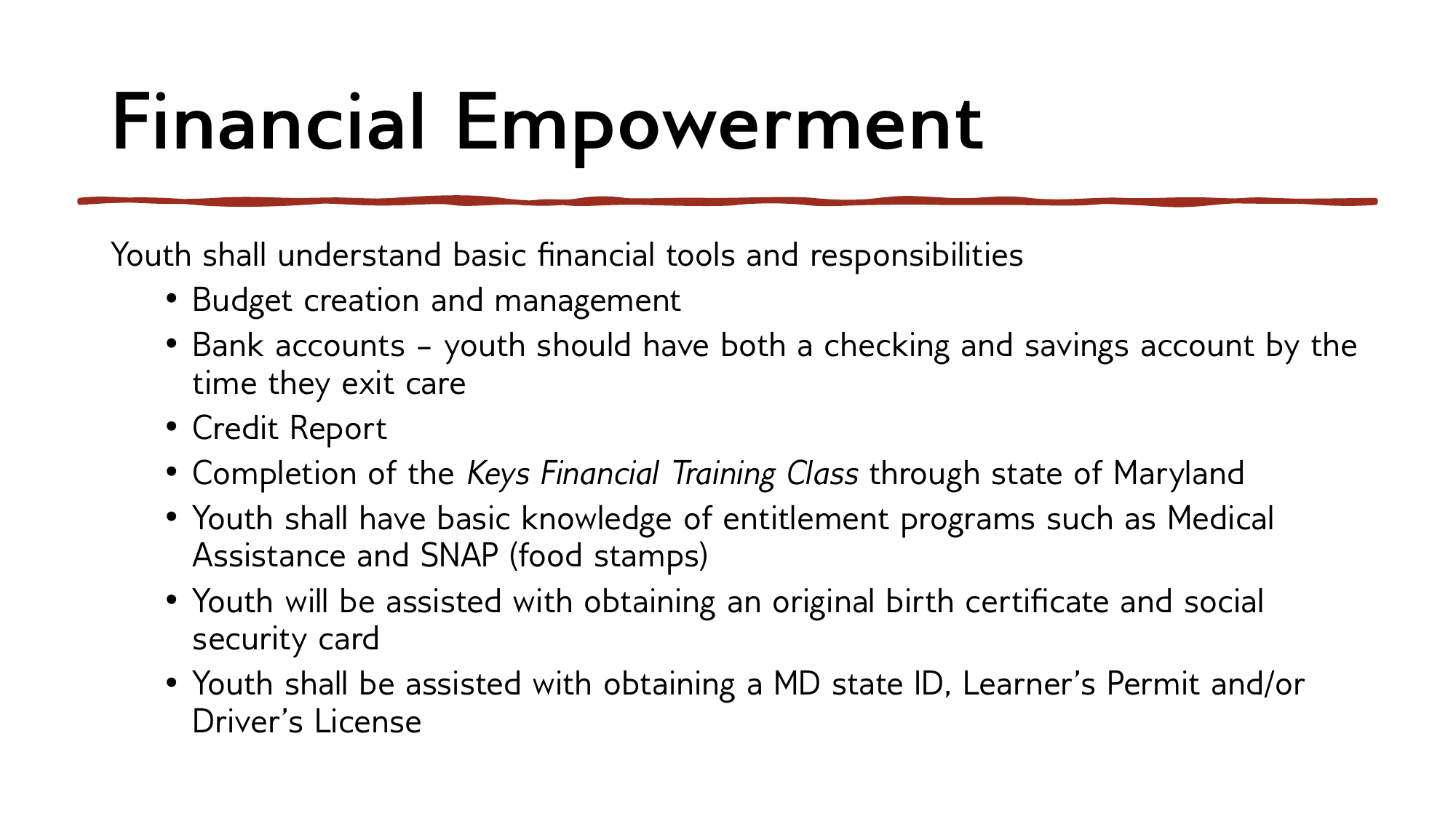

# Financial Empowerment

Youth shall understand basic financial tools and responsibilities
Budget creation and management
Bank accounts – youth should have both a checking and savings account by the time they exit care
Credit Report
Completion of the Keys Financial Training Class through state of Maryland
Youth shall have basic knowledge of entitlement programs such as Medical Assistance and SNAP (food stamps)
Youth will be assisted with obtaining an original birth certificate and social security card
Youth shall be assisted with obtaining a MD state ID, Learner’s Permit and/or Driver’s License